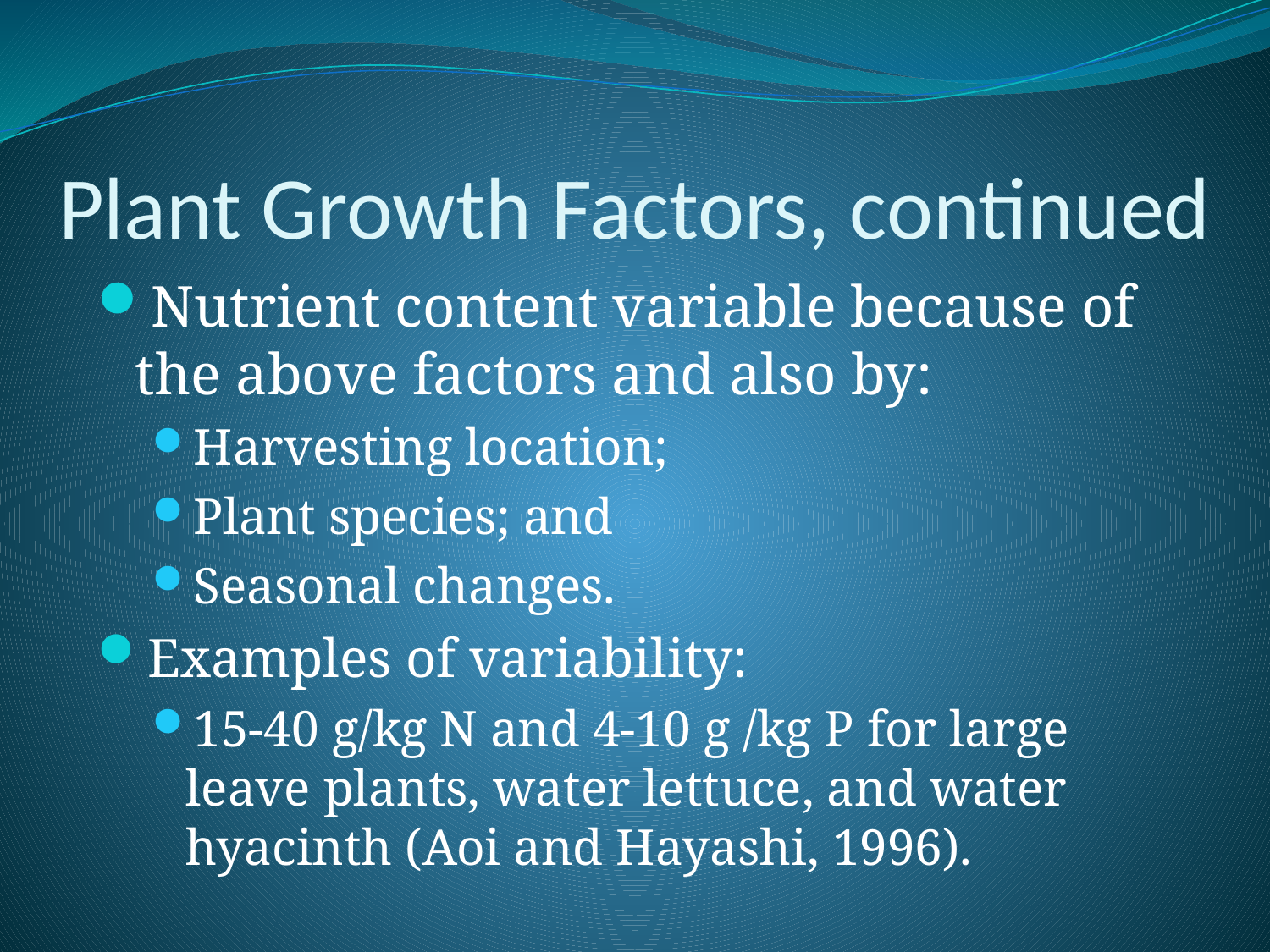

# Plant Growth Factors, continued
Nutrient content variable because of the above factors and also by:
Harvesting location;
Plant species; and
Seasonal changes.
Examples of variability:
15-40 g/kg N and 4-10 g /kg P for large leave plants, water lettuce, and water hyacinth (Aoi and Hayashi, 1996).